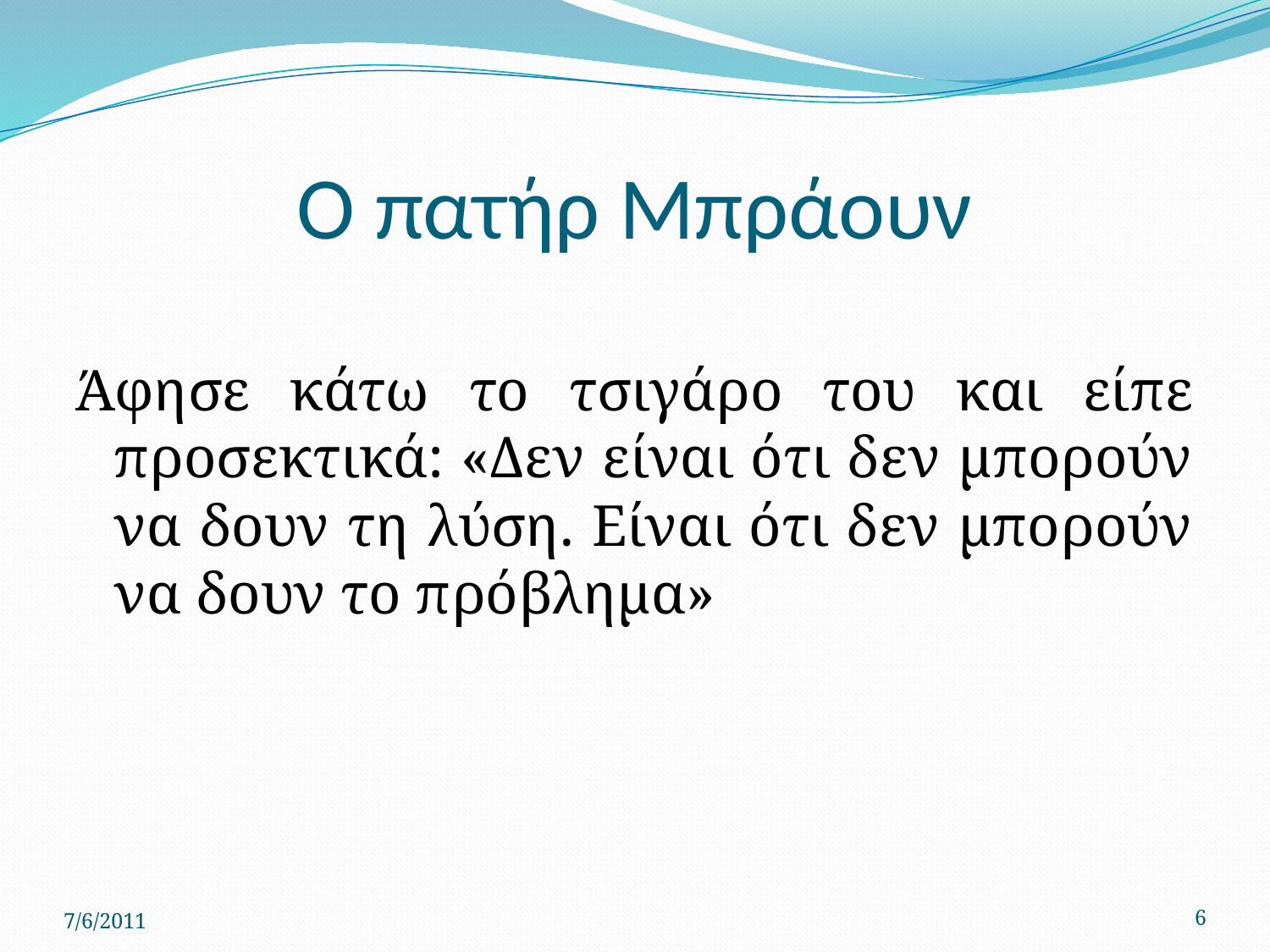

# Ο πατήρ Μπράουν

Άφησε κάτω το τσιγάρο του και είπε προσεκτικά: «Δεν είναι ότι δεν μπορούν να δουν τη λύση. Είναι ότι δεν μπορούν να δουν το πρόβλημα»
7/6/2011

6